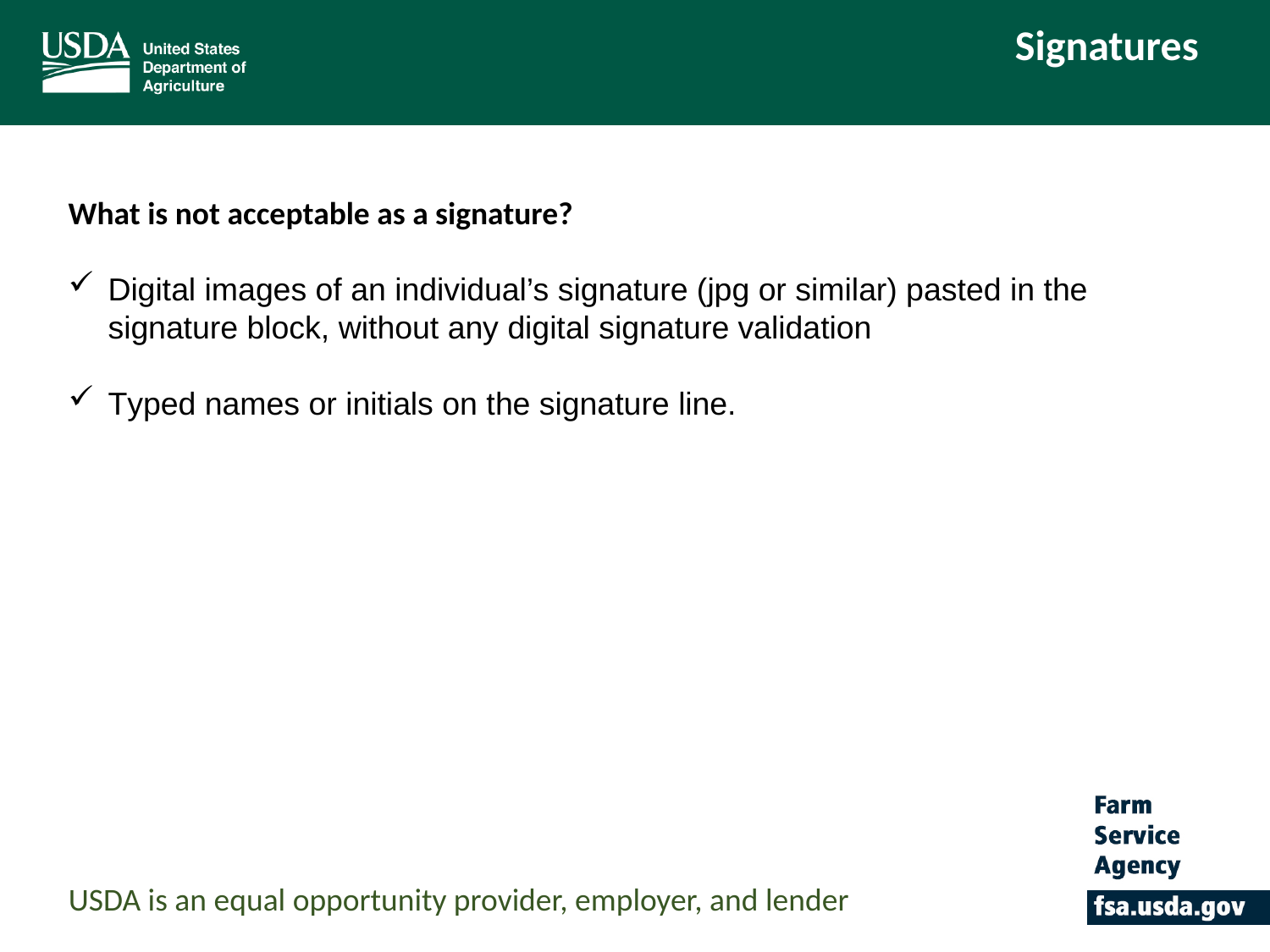

Signatures
What is not acceptable as a signature?

Digital images of an individual’s signature (jpg or similar) pasted in the signature block, without any digital signature validation

Typed names or initials on the signature line.

USDA is an equal opportunity provider, employer, and lender